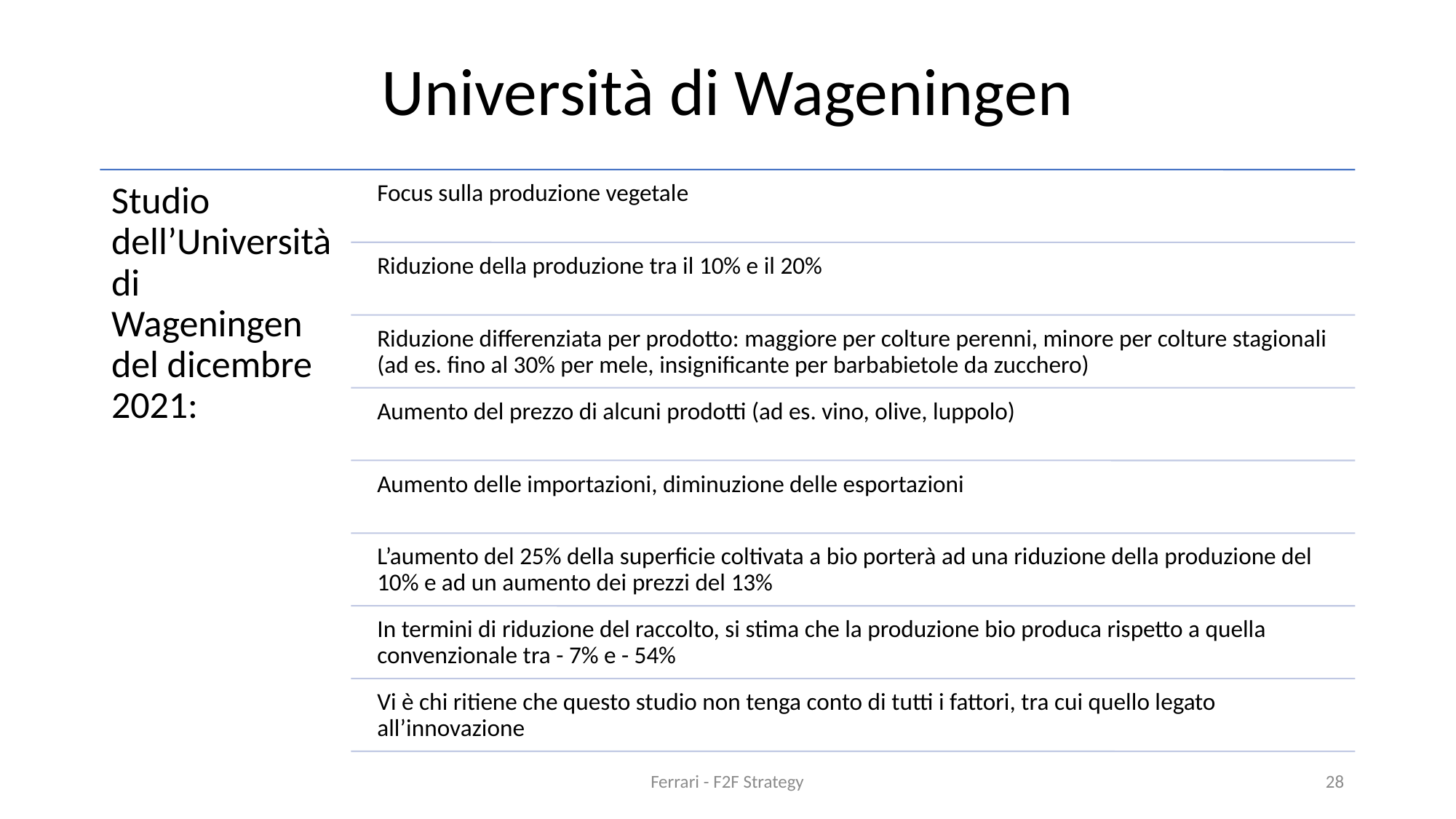

# Università di Wageningen
Studio dell’Università di Wageningen del dicembre 2021:
Focus sulla produzione vegetale
Riduzione della produzione tra il 10% e il 20%
Riduzione differenziata per prodotto: maggiore per colture perenni, minore per colture stagionali (ad es. fino al 30% per mele, insignificante per barbabietole da zucchero)
Aumento del prezzo di alcuni prodotti (ad es. vino, olive, luppolo)
Aumento delle importazioni, diminuzione delle esportazioni
L’aumento del 25% della superficie coltivata a bio porterà ad una riduzione della produzione del 10% e ad un aumento dei prezzi del 13%
In termini di riduzione del raccolto, si stima che la produzione bio produca rispetto a quella convenzionale tra - 7% e - 54%
Vi è chi ritiene che questo studio non tenga conto di tutti i fattori, tra cui quello legato all’innovazione
Ferrari - F2F Strategy
28